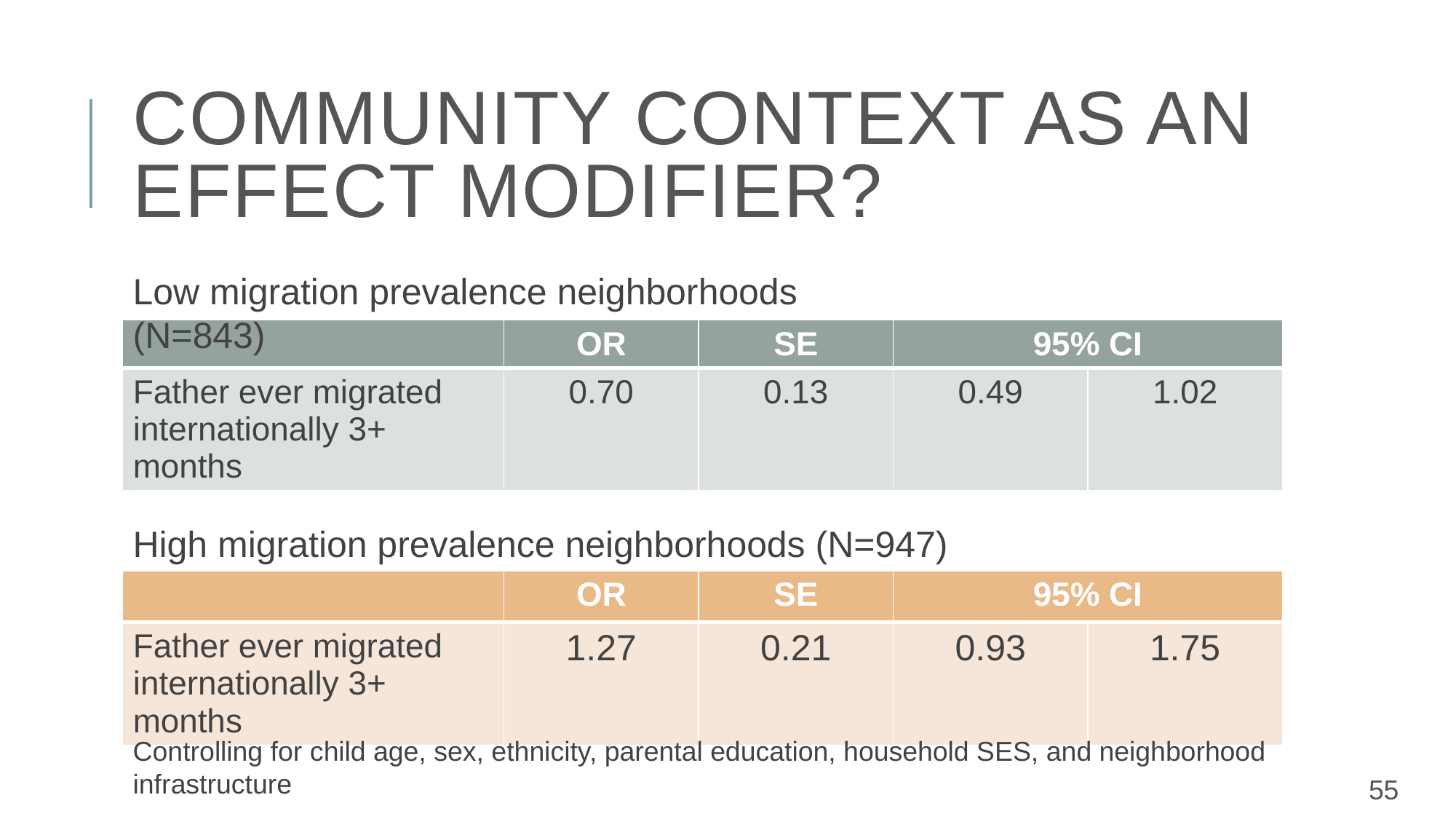

# Community context as an effect modifier?
Low migration prevalence neighborhoods (N=843)
|  | OR | SE | 95% CI |  |
| --- | --- | --- | --- | --- |
| Father ever migrated internationally 3+ months | 0.70 | 0.13 | 0.49 | 1.02 |
High migration prevalence neighborhoods (N=947)
|  | OR | SE | 95% CI |  |
| --- | --- | --- | --- | --- |
| Father ever migrated internationally 3+ months | 1.27 | 0.21 | 0.93 | 1.75 |
Controlling for child age, sex, ethnicity, parental education, household SES, and neighborhood infrastructure
55